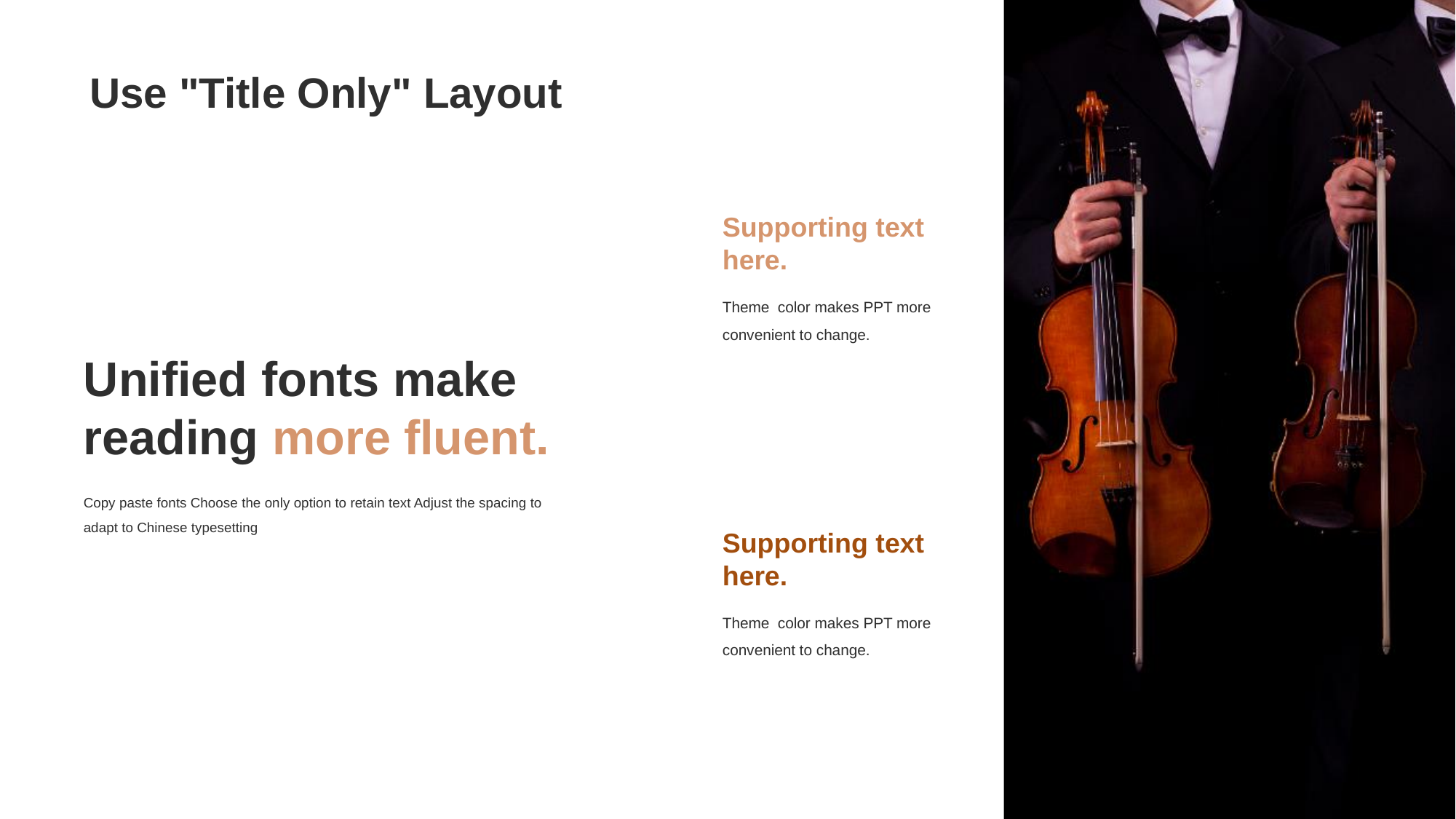

Supporting text here.
Theme  color makes PPT more convenient to change.
Unified fonts make reading more fluent.
Copy paste fonts Choose the only option to retain text Adjust the spacing to adapt to Chinese typesetting
Supporting text here.
Theme  color makes PPT more convenient to change.
# Use "Title Only" Layout
10